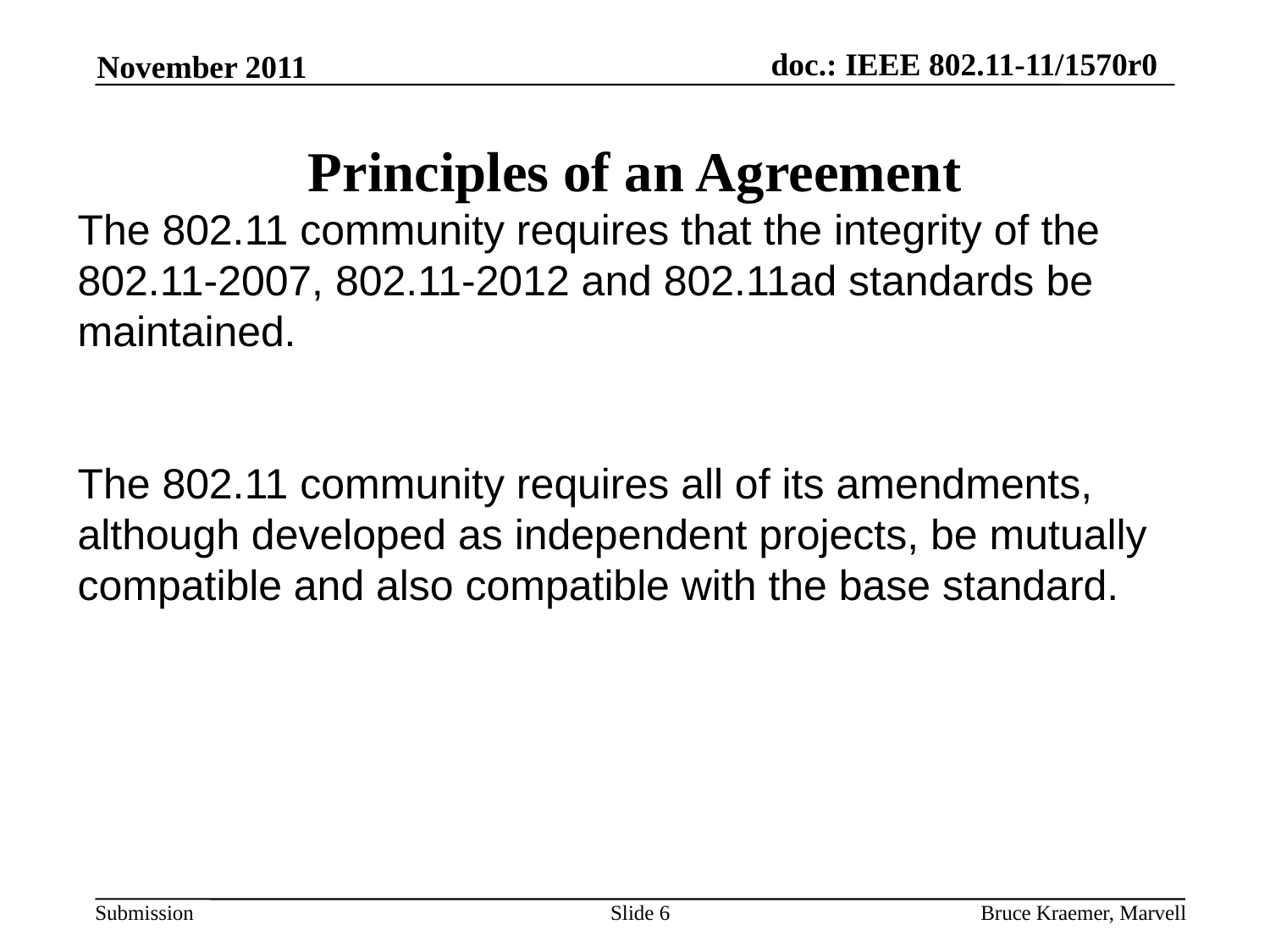

Principles of an Agreement
November 2011
The 802.11 community requires that the integrity of the 802.11-2007, 802.11-2012 and 802.11ad standards be maintained.

The 802.11 community requires all of its amendments, although developed as independent projects, be mutually compatible and also compatible with the base standard.
Slide 6
Bruce Kraemer, Marvell